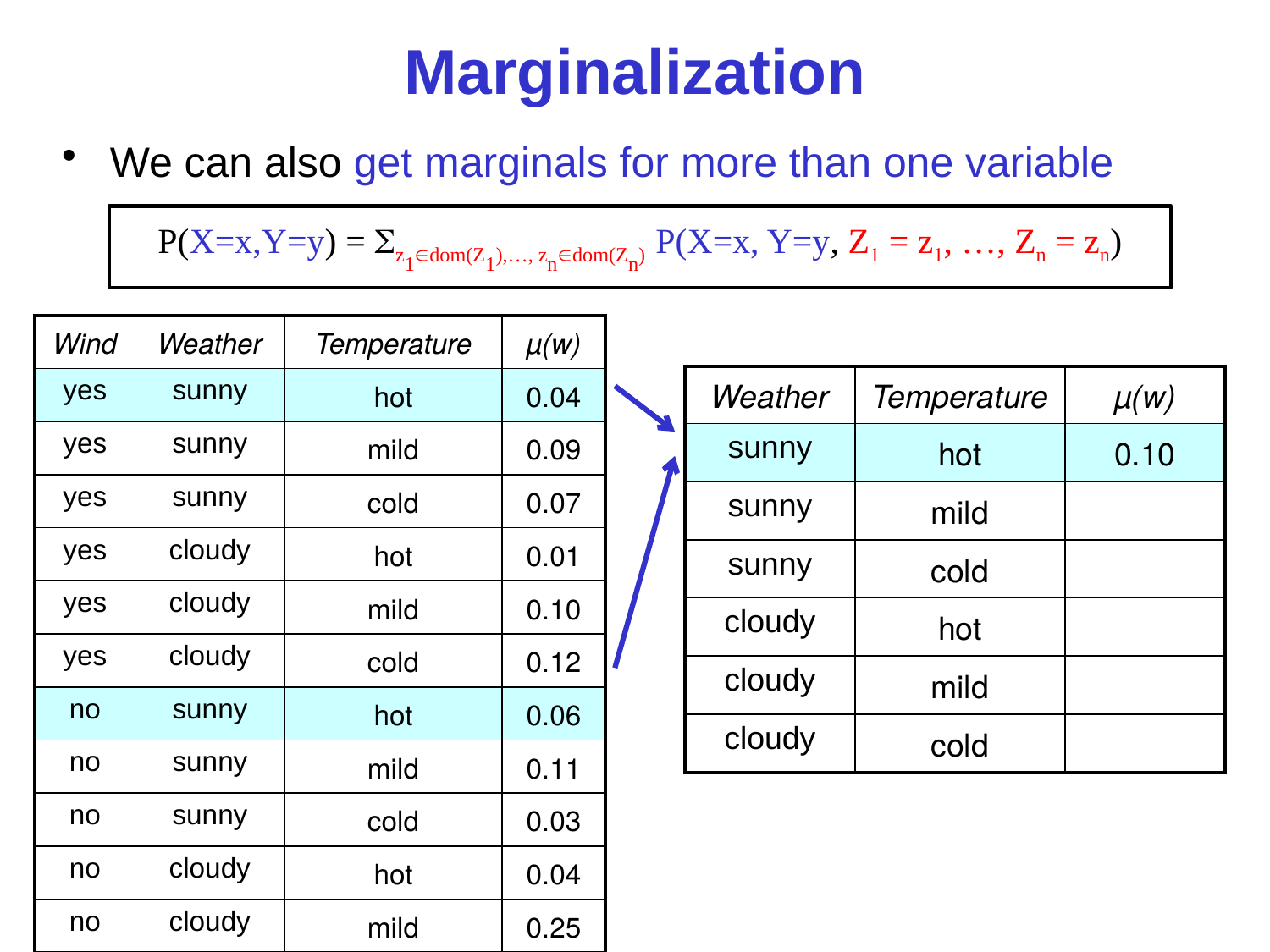

# Marginalization
We can also get marginals for more than one variable

P(X=x,Y=y) = Σz1∈dom(Z1),…, zn∈dom(Zn)  P(X=x, Y=y, Z1 = z1, …, Zn = zn)
| Wind | Weather | Temperature | µ(w) |
| --- | --- | --- | --- |
| yes | sunny | hot | 0.04 |
| yes | sunny | mild | 0.09 |
| yes | sunny | cold | 0.07 |
| yes | cloudy | hot | 0.01 |
| yes | cloudy | mild | 0.10 |
| yes | cloudy | cold | 0.12 |
| no | sunny | hot | 0.06 |
| no | sunny | mild | 0.11 |
| no | sunny | cold | 0.03 |
| no | cloudy | hot | 0.04 |
| no | cloudy | mild | 0.25 |
| no | cloudy | cold | 0.08 |
| Weather | Temperature | µ(w) |
| --- | --- | --- |
| sunny | hot | 0.10 |
| sunny | mild |  |
| sunny | cold |  |
| cloudy | hot |  |
| cloudy | mild |  |
| cloudy | cold |  |